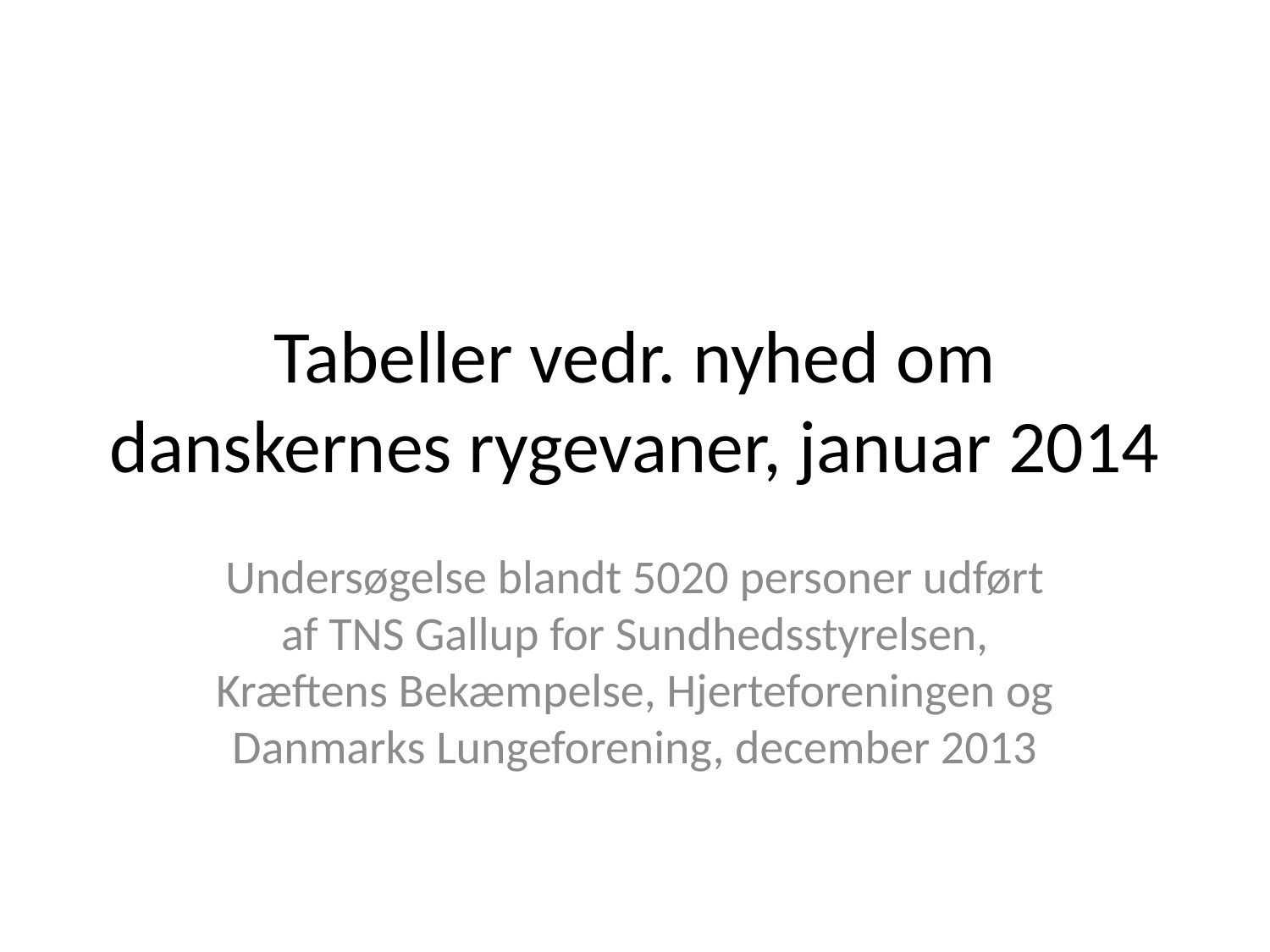

# Tabeller vedr. nyhed om danskernes rygevaner, januar 2014
Undersøgelse blandt 5020 personer udført af TNS Gallup for Sundhedsstyrelsen, Kræftens Bekæmpelse, Hjerteforeningen og Danmarks Lungeforening, december 2013